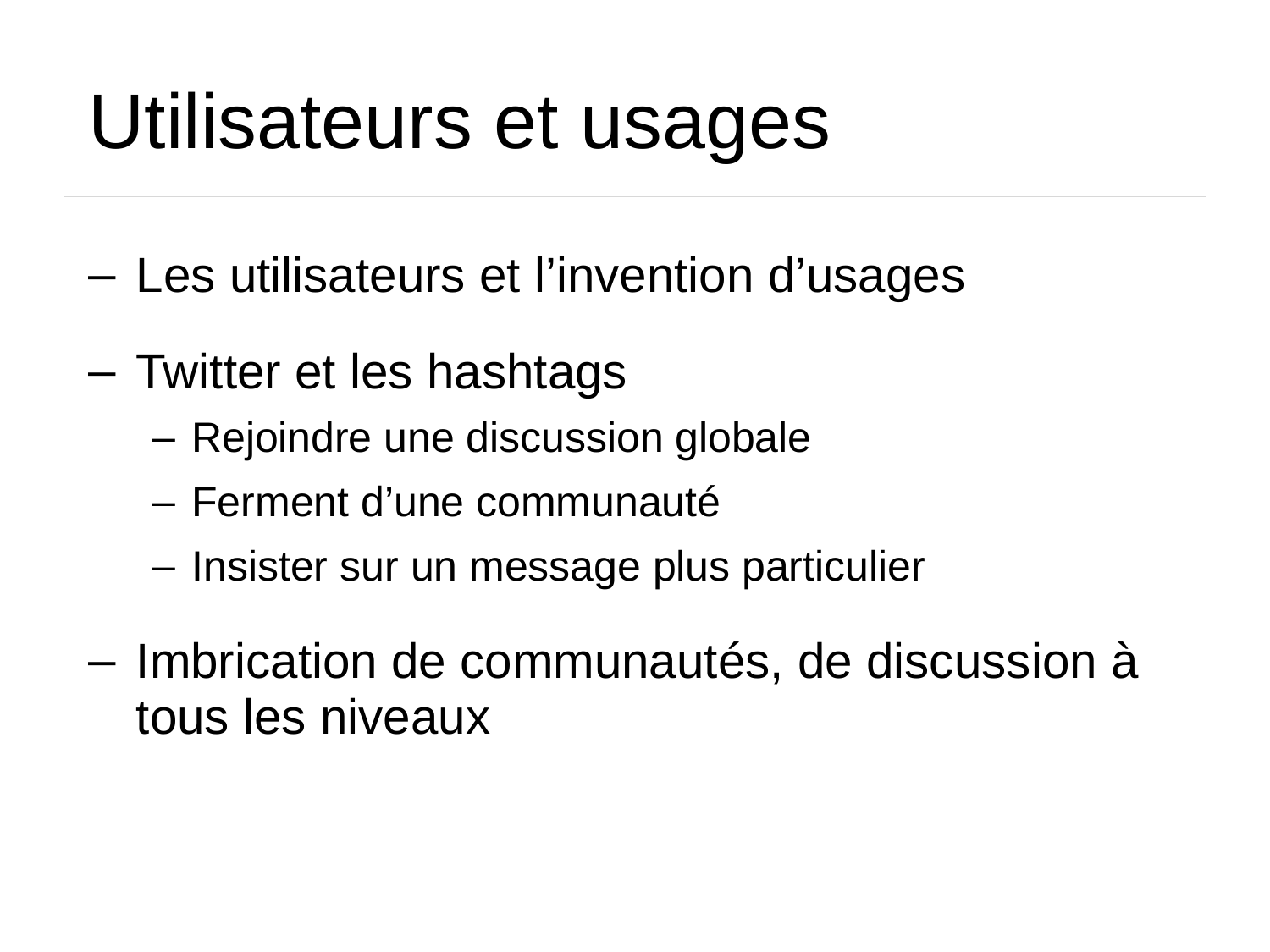

# Utilisateurs et usages
Les utilisateurs et l’invention d’usages
Twitter et les hashtags
Rejoindre une discussion globale
Ferment d’une communauté
Insister sur un message plus particulier
Imbrication de communautés, de discussion à tous les niveaux